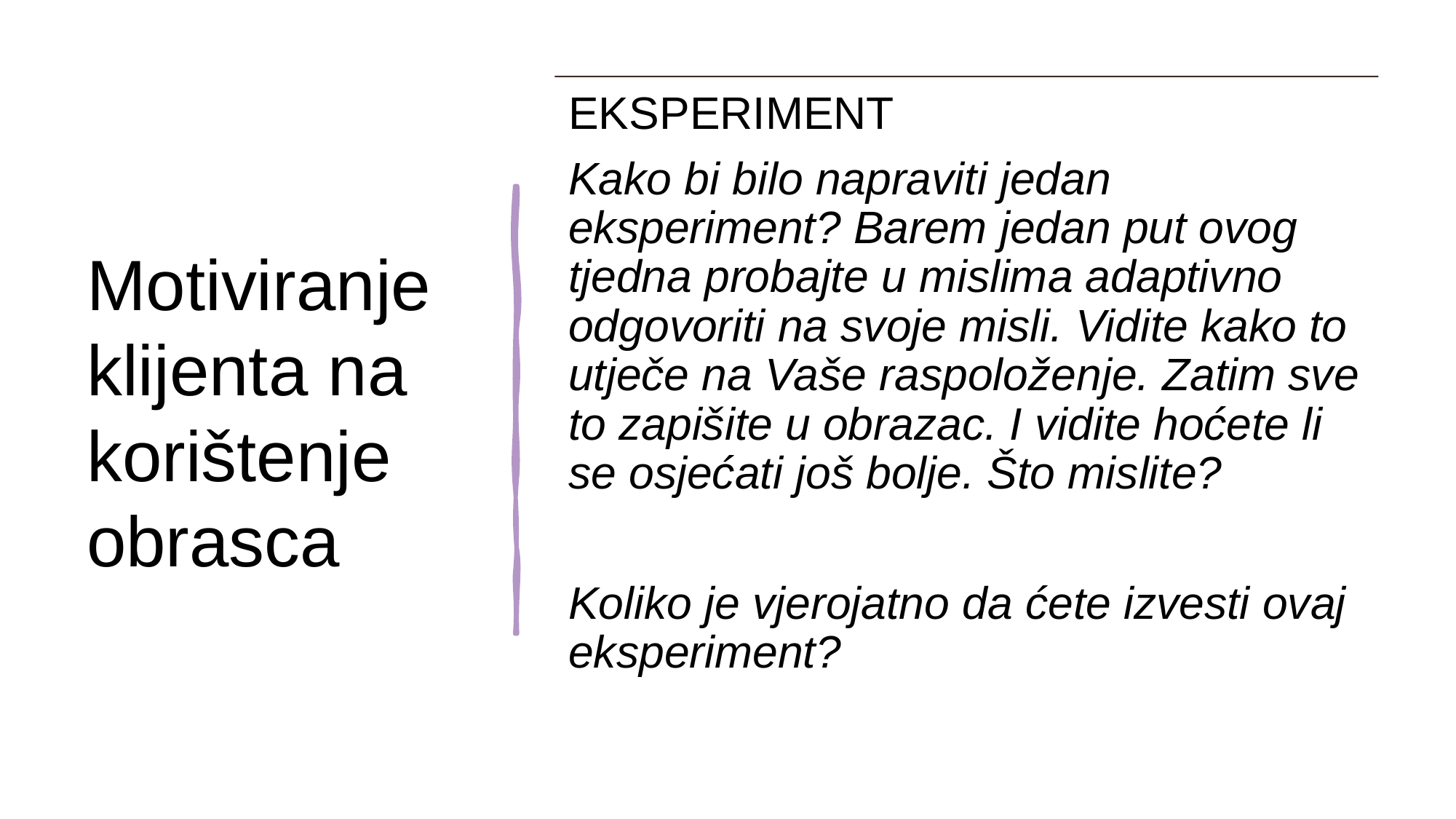

EKSPERIMENT
Kako bi bilo napraviti jedan eksperiment? Barem jedan put ovog tjedna probajte u mislima adaptivno odgovoriti na svoje misli. Vidite kako to utječe na Vaše raspoloženje. Zatim sve to zapišite u obrazac. I vidite hoćete li se osjećati još bolje. Što mislite?

Koliko je vjerojatno da ćete izvesti ovaj eksperiment?
# Motiviranje klijenta na korištenje obrasca